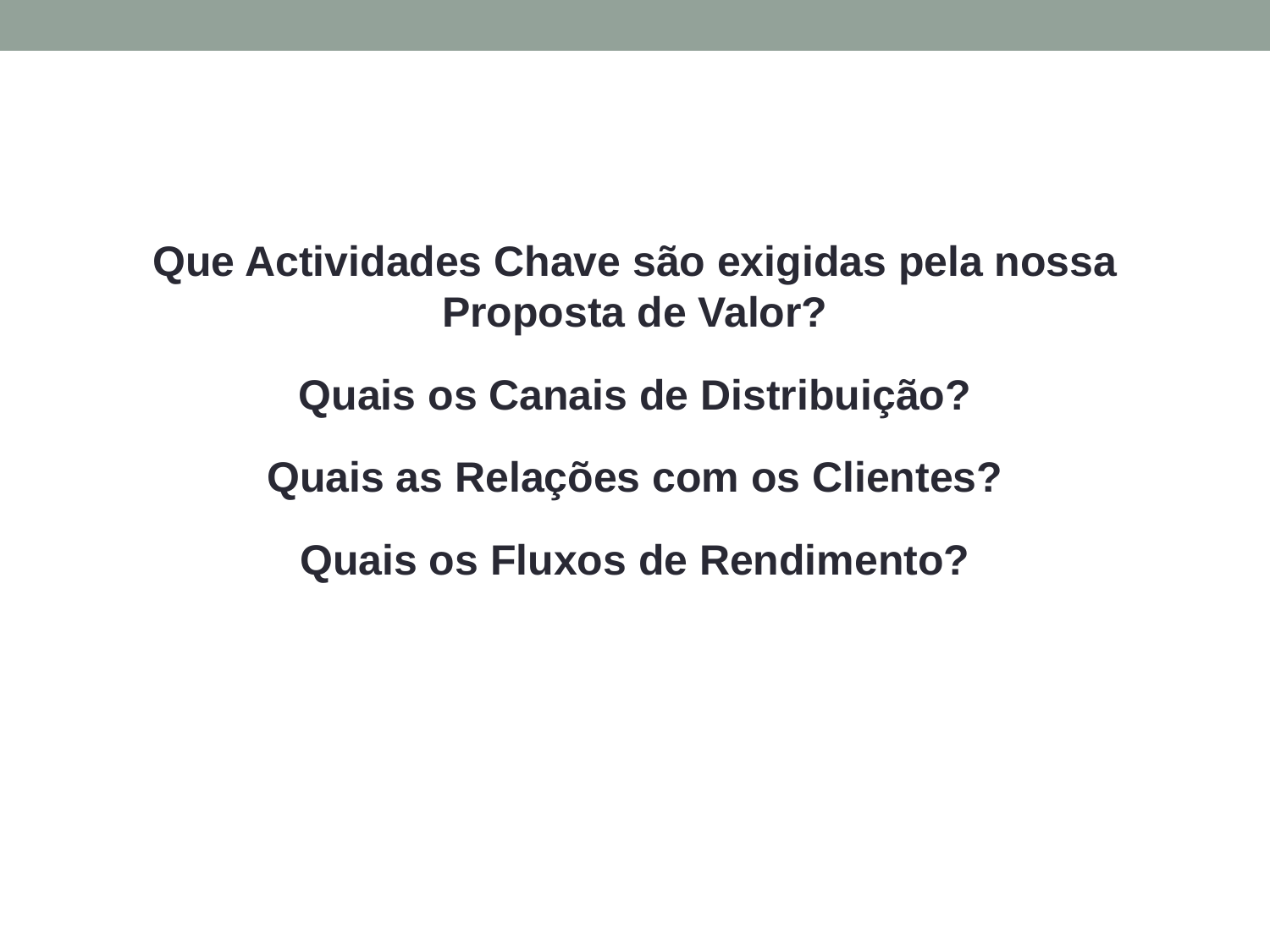

Que Actividades Chave são exigidas pela nossa Proposta de Valor?
Quais os Canais de Distribuição?
Quais as Relações com os Clientes?
Quais os Fluxos de Rendimento?